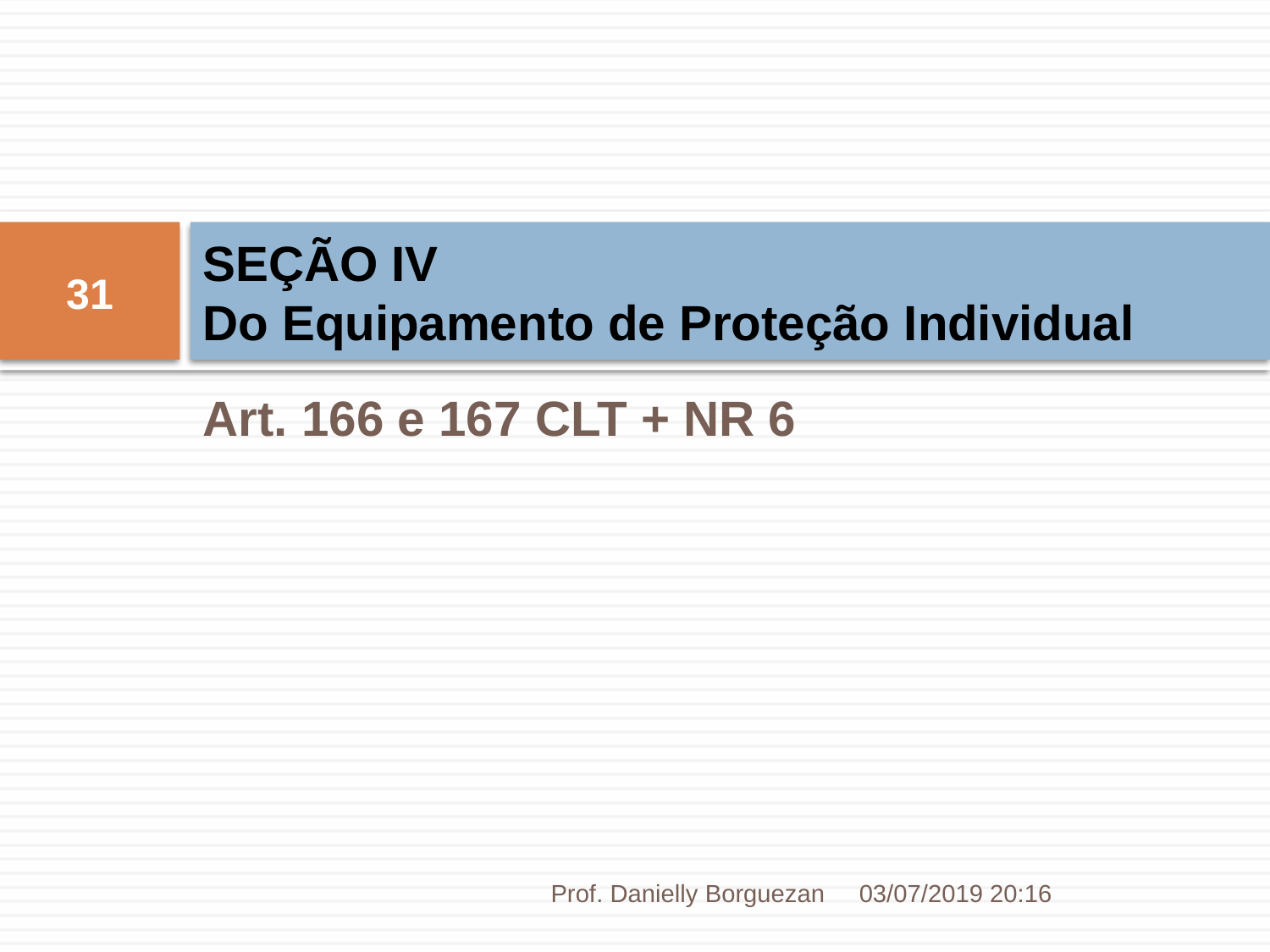

# SEÇÃO IV Do Equipamento de Proteção Individual
31
Art. 166 e 167 CLT + NR 6
Prof. Danielly Borguezan
03/07/2019 20:16